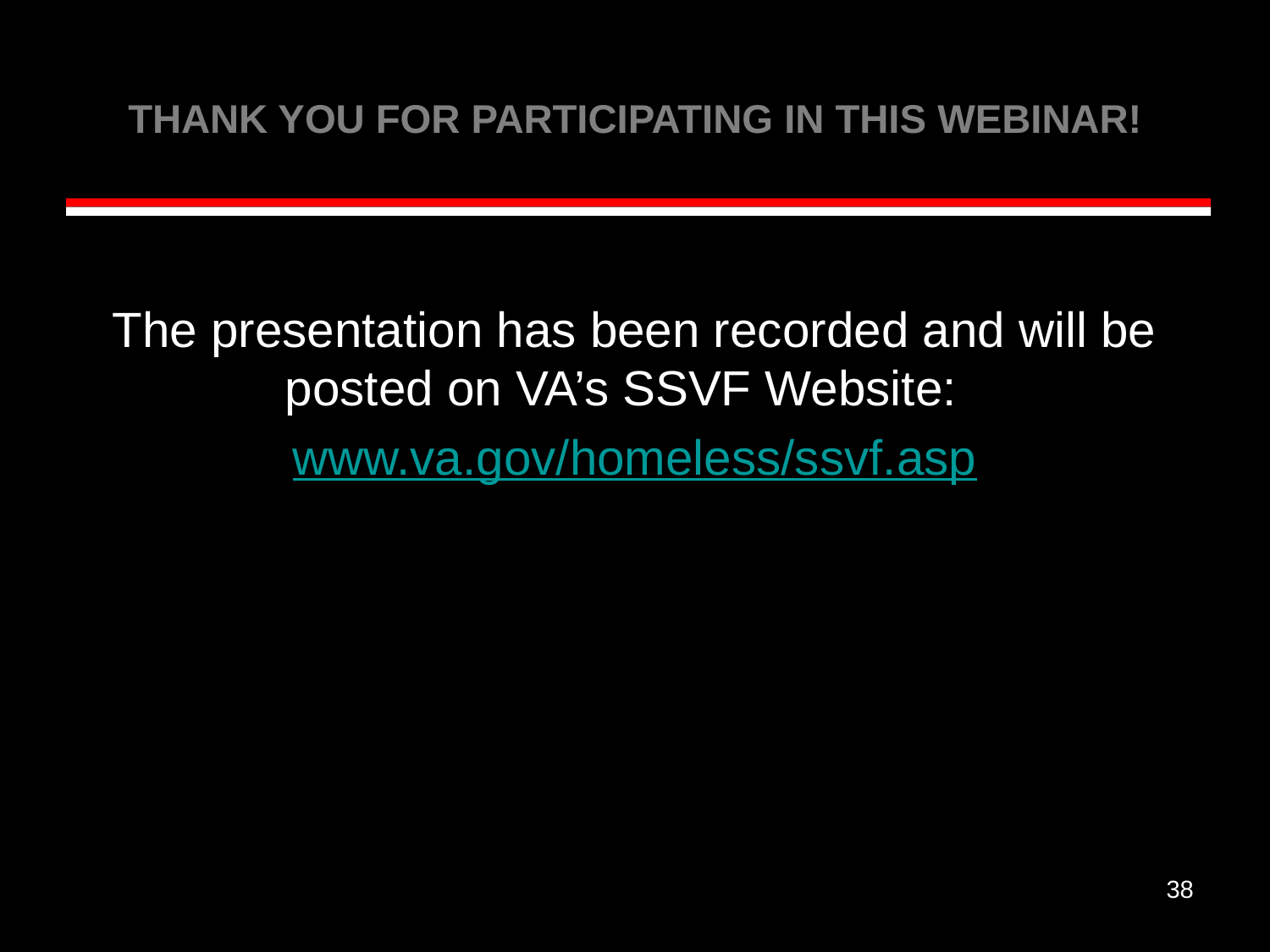

# THANK YOU FOR PARTICIPATING IN THIS WEBINAR!

The presentation has been recorded and will be posted on VA’s SSVF Website:
www.va.gov/homeless/ssvf.asp

38